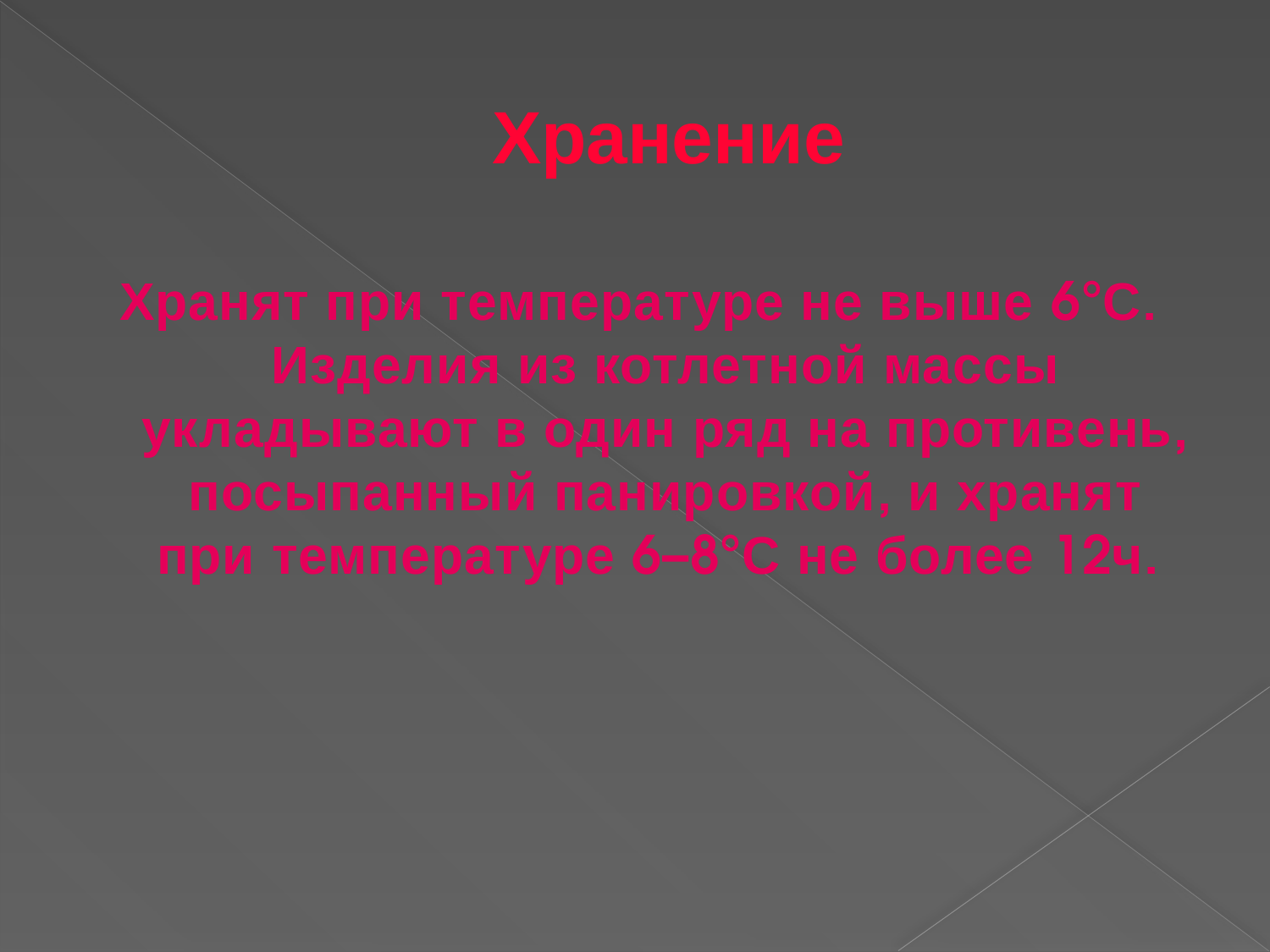

# Хранение
Хранят при температуре не выше 6°С. Изделия из котлетной массы укладывают в один ряд на противень, посыпанный панировкой, и хранят при температуре 6–8°С не более 12ч.